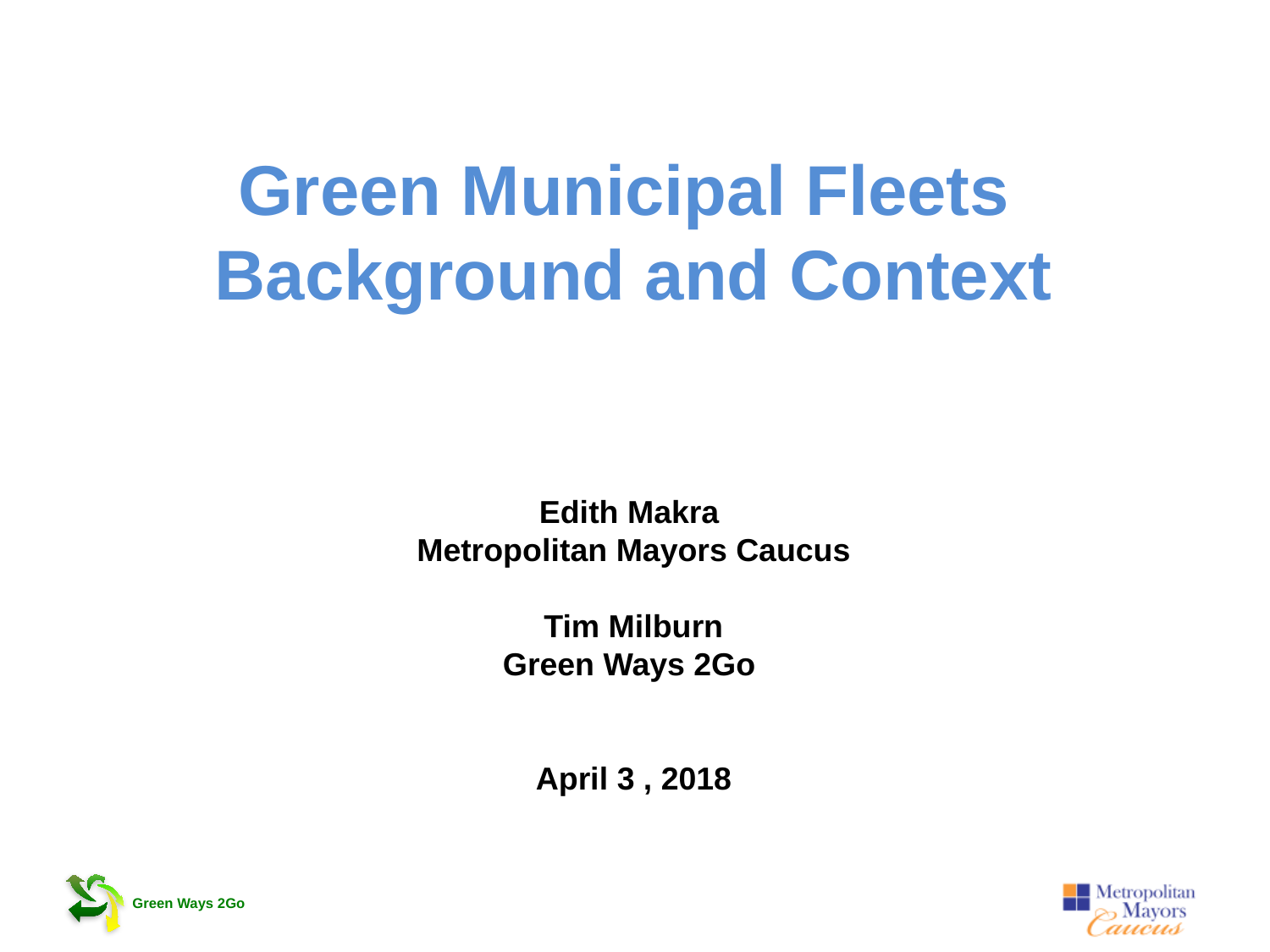

Green Municipal Fleets
Background and Context
# Edith Makra Metropolitan Mayors Caucus Tim Milburn Green Ways 2Go April 3 , 2018